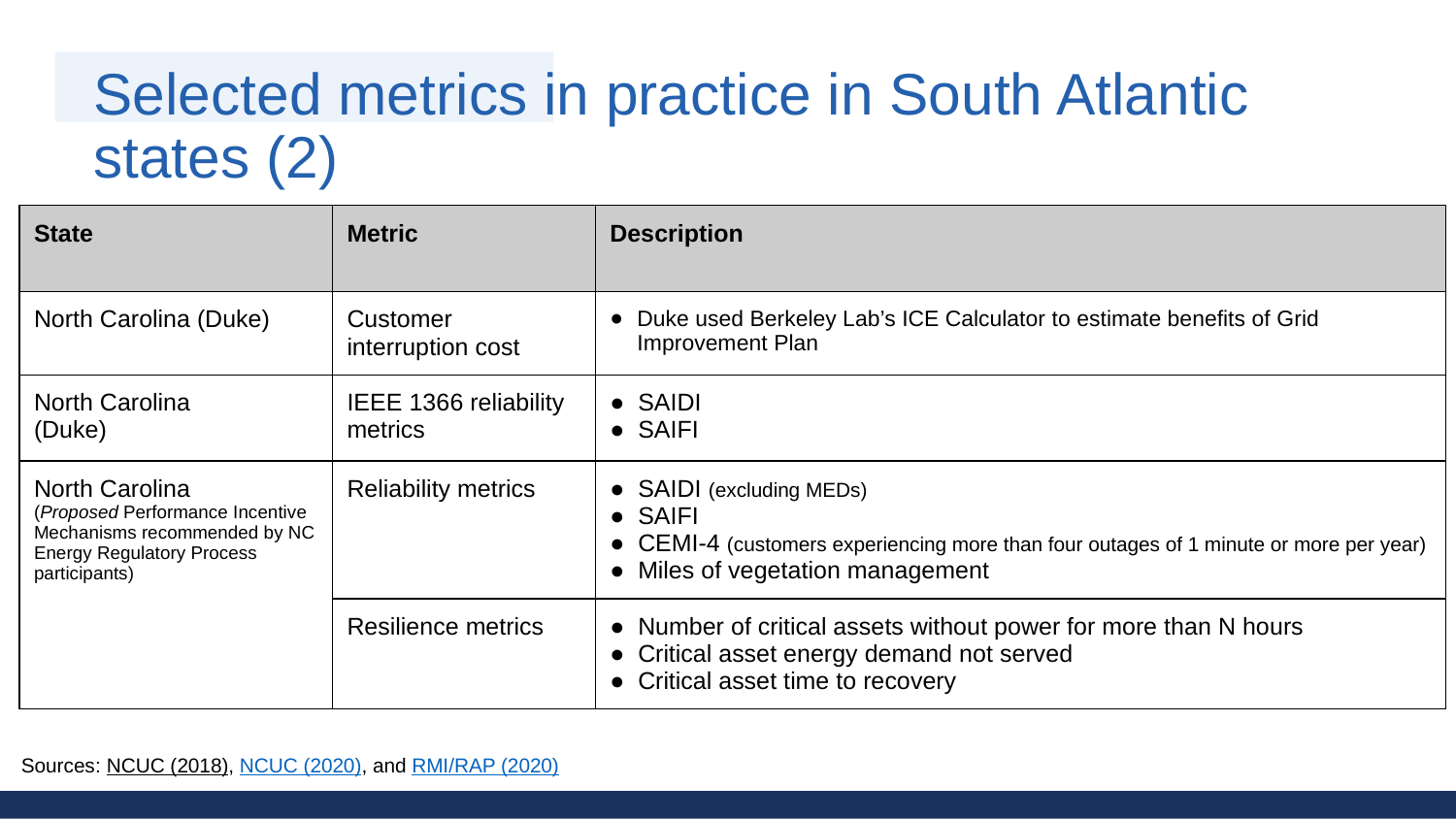

# Selected metrics in practice in South Atlantic states (2)
| State | Metric | Description |
| --- | --- | --- |
| North Carolina (Duke) | Customer interruption cost | Duke used Berkeley Lab’s ICE Calculator to estimate benefits of Grid Improvement Plan |
| North Carolina (Duke) | IEEE 1366 reliability metrics | SAIDI SAIFI |
| North Carolina (Proposed Performance Incentive Mechanisms recommended by NC Energy Regulatory Process participants) | Reliability metrics | SAIDI (excluding MEDs) SAIFI CEMI-4 (customers experiencing more than four outages of 1 minute or more per year) Miles of vegetation management |
|  | Resilience metrics | Number of critical assets without power for more than N hours Critical asset energy demand not served Critical asset time to recovery |
Sources: NCUC (2018), NCUC (2020), and RMI/RAP (2020)